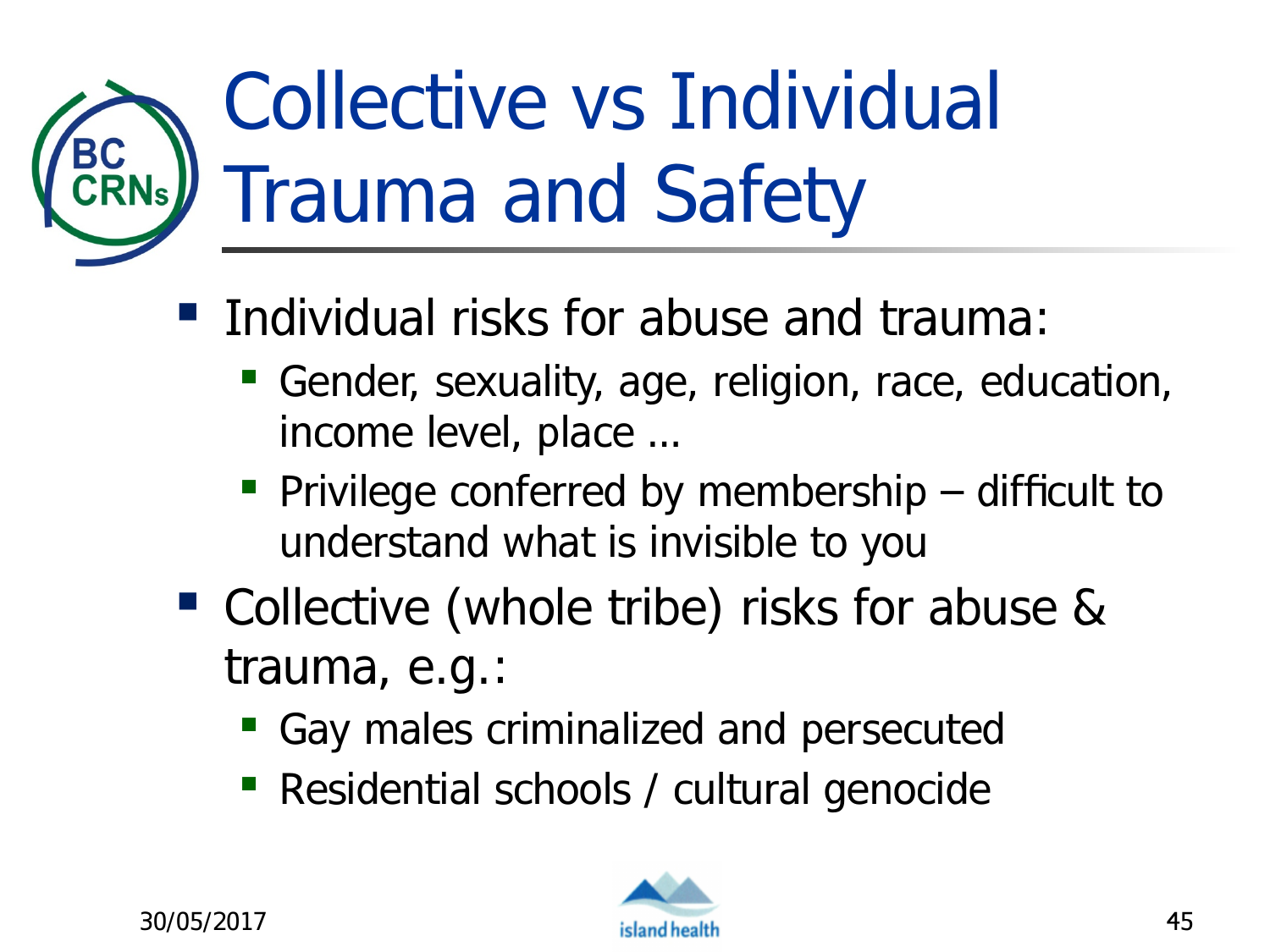

# Collective vs Individual Trauma and Safety
Individual risks for abuse and trauma:
Gender, sexuality, age, religion, race, education, income level, place …
Privilege conferred by membership – difficult to  understand what is invisible to you
Collective (whole tribe) risks for abuse & trauma, e.g.:
Gay males criminalized and persecuted
Residential schools / cultural genocide

30/05/2017
45